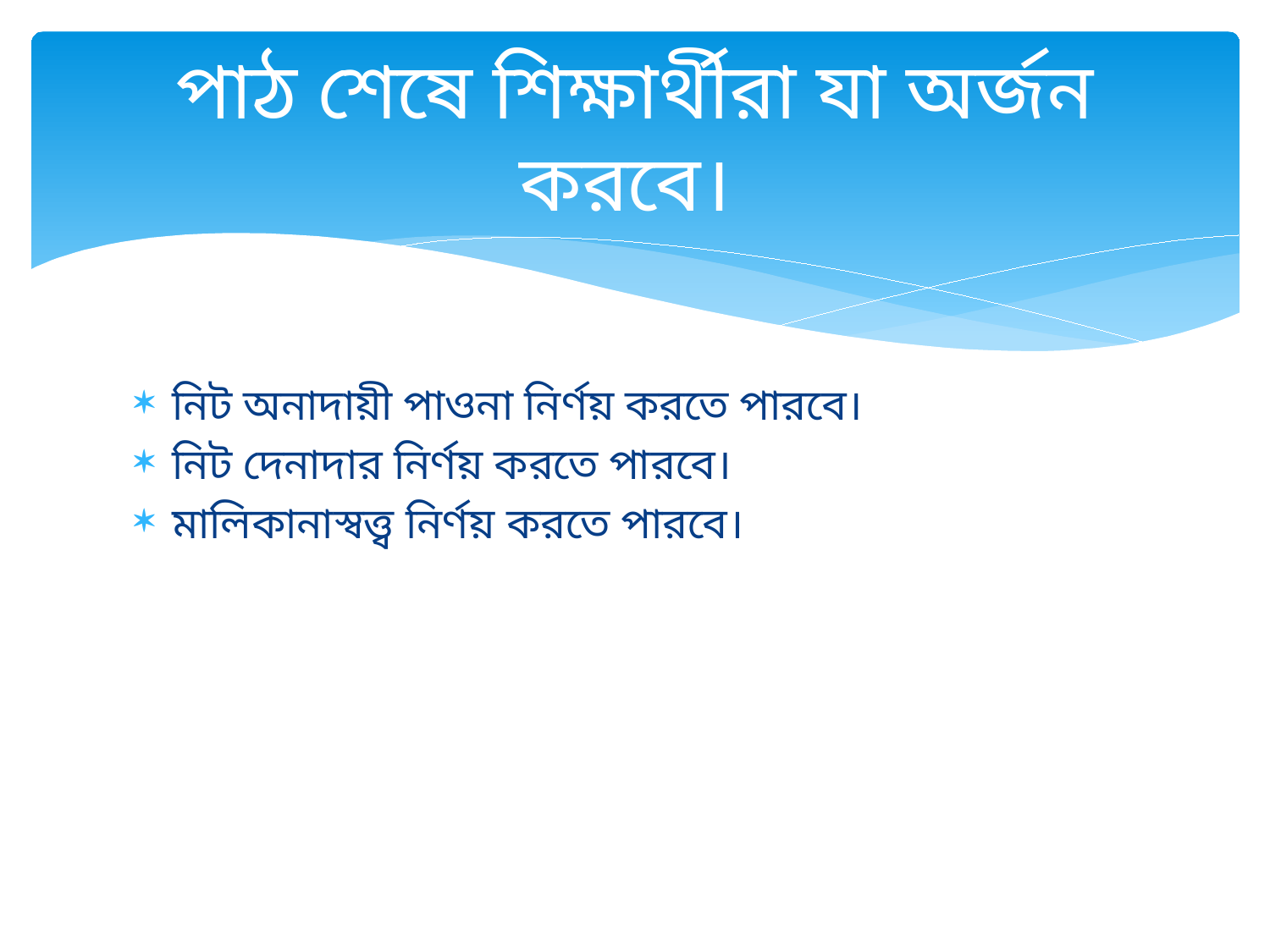

# পাঠ শেষে শিক্ষার্থীরা যা অর্জন করবে।
নিট অনাদায়ী পাওনা নির্ণয় করতে পারবে।
নিট দেনাদার নির্ণয় করতে পারবে।
মালিকানাস্বত্ত্ব নির্ণয় করতে পারবে।